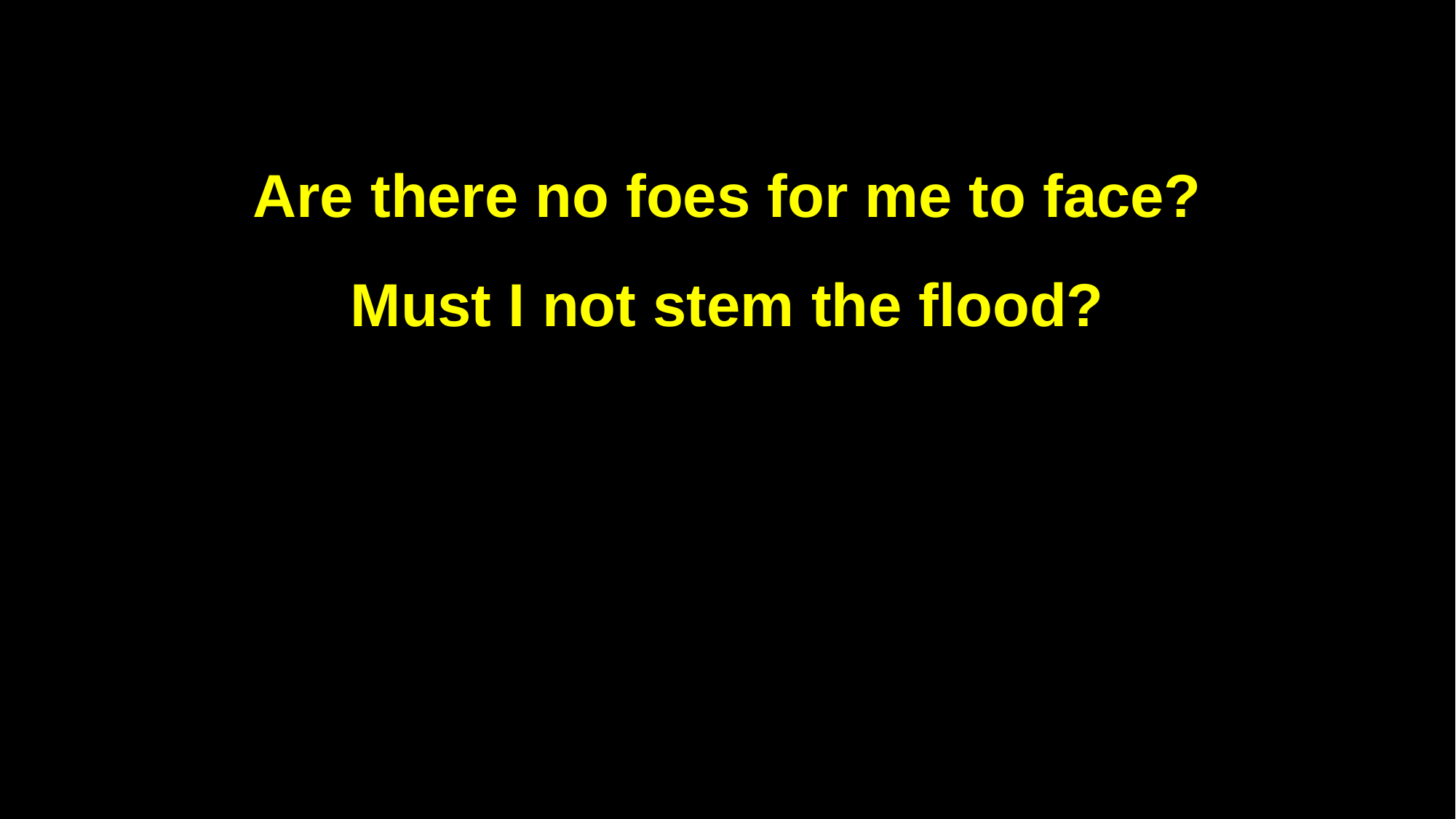

Are there no foes for me to face?
Must I not stem the flood?